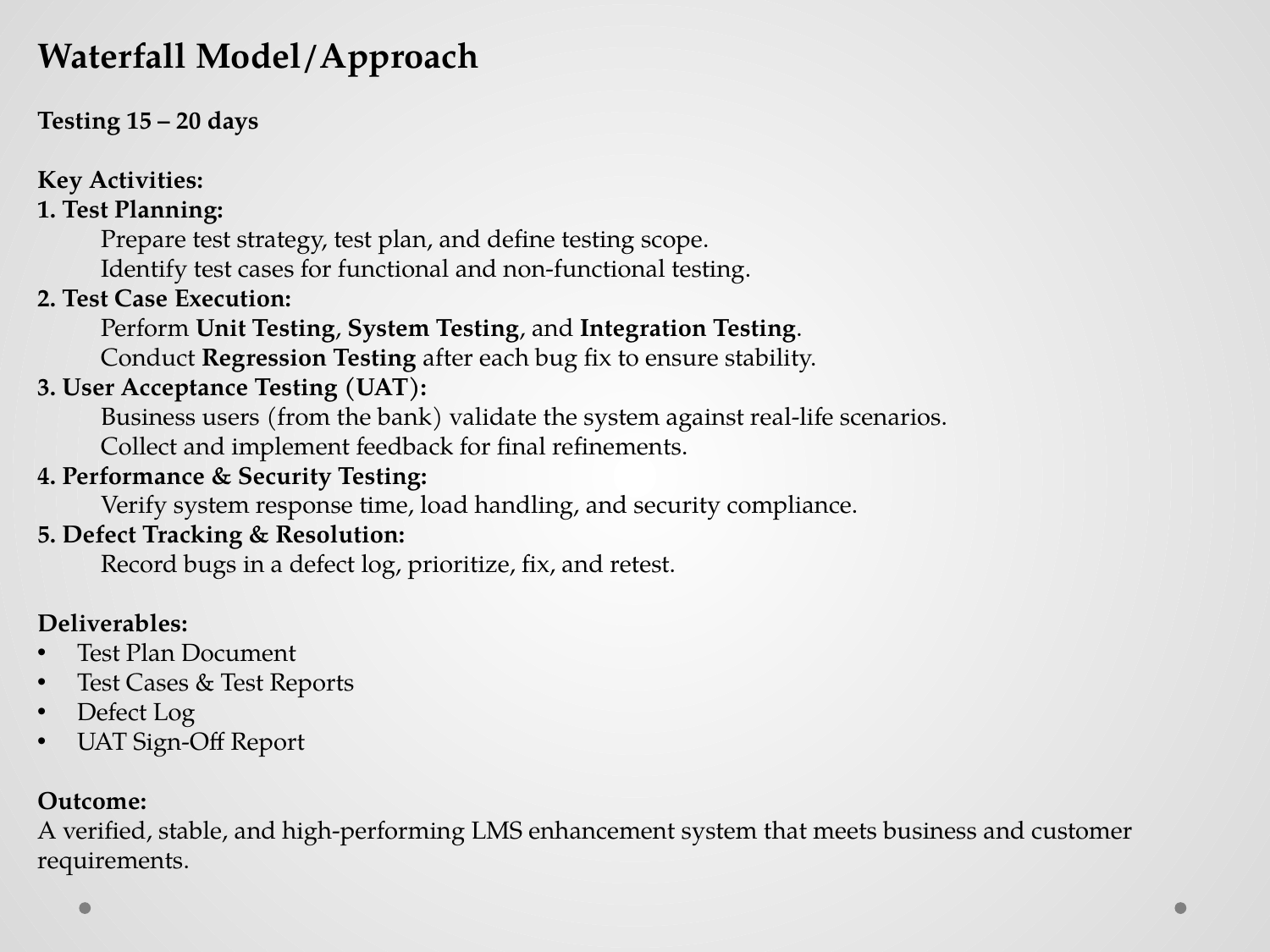

Waterfall Model/Approach

Testing 15 – 20 days

Key Activities:
1. Test Planning:
Prepare test strategy, test plan, and define testing scope.
Identify test cases for functional and non-functional testing.
2. Test Case Execution:
Perform Unit Testing, System Testing, and Integration Testing.
Conduct Regression Testing after each bug fix to ensure stability.
3. User Acceptance Testing (UAT):
Business users (from the bank) validate the system against real-life scenarios.
Collect and implement feedback for final refinements.
4. Performance & Security Testing:
Verify system response time, load handling, and security compliance.
5. Defect Tracking & Resolution:
Record bugs in a defect log, prioritize, fix, and retest.

Deliverables:
Test Plan Document
Test Cases & Test Reports
Defect Log
UAT Sign-Off Report

Outcome:
A verified, stable, and high-performing LMS enhancement system that meets business and customer requirements.